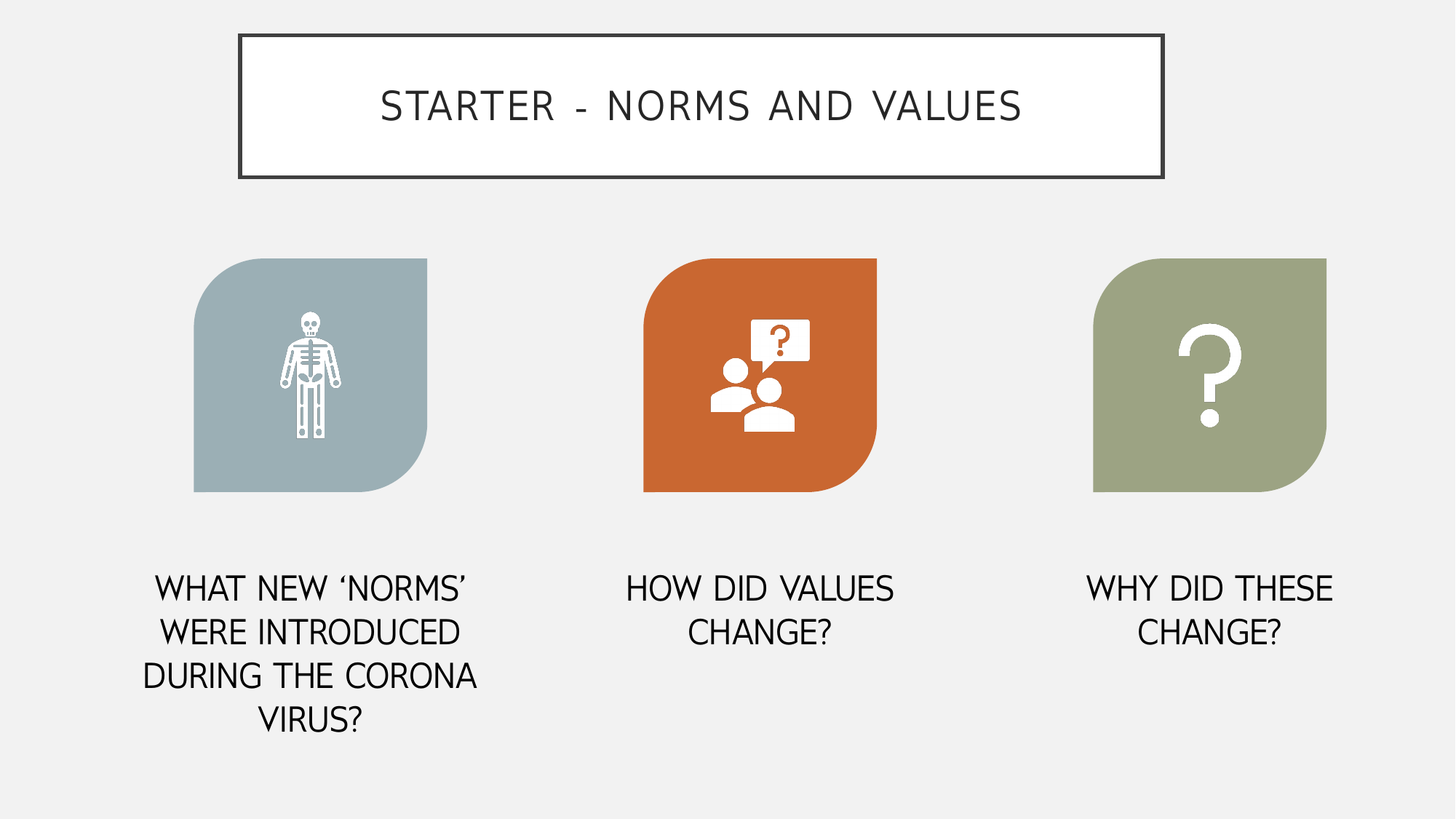

# Starter - Norms and values
What new ‘norms’ were introduced during the Corona Virus?
How did values change?
Why did these change?